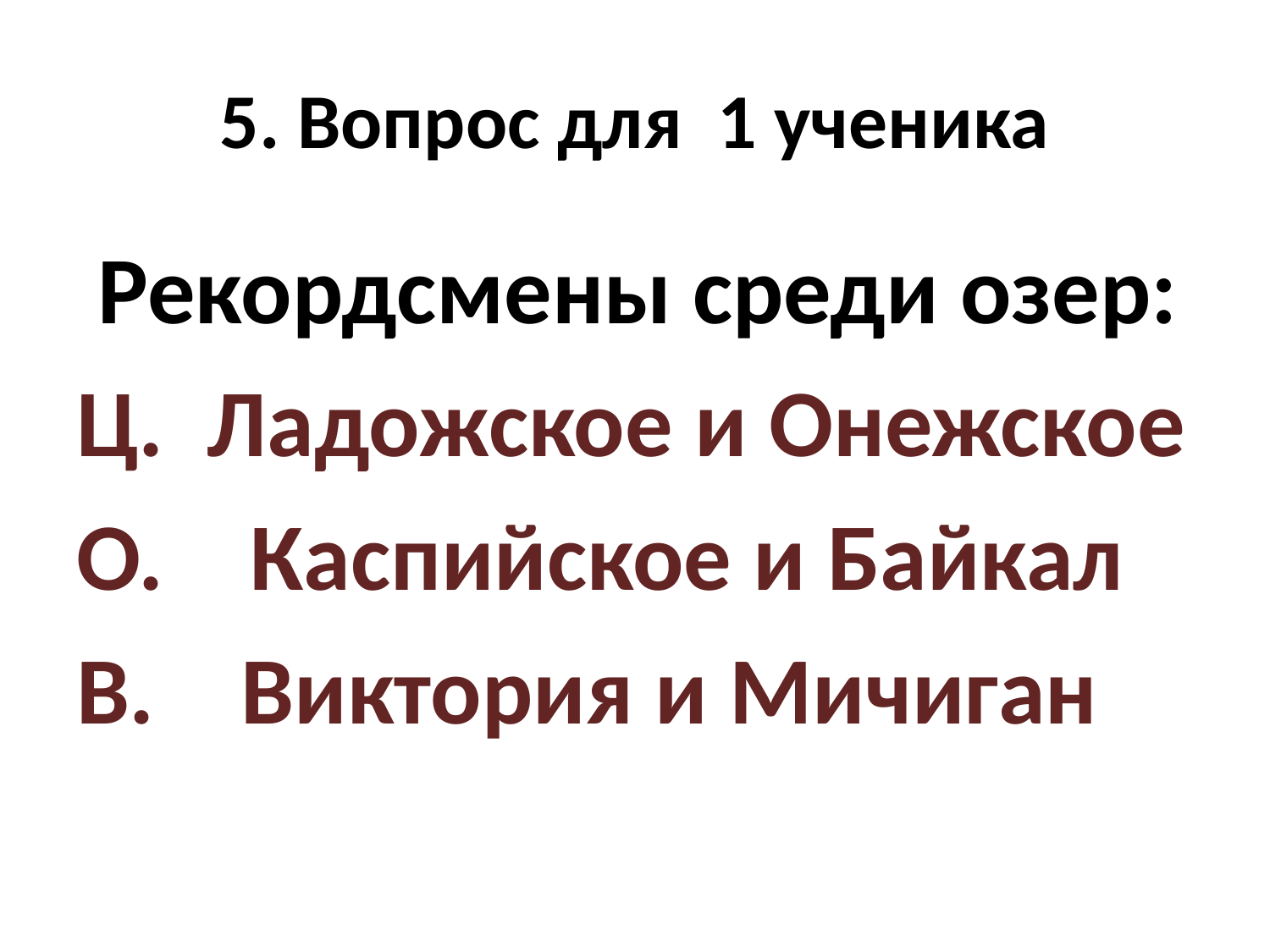

# 5. Вопрос для  1 ученика
 Рекордсмены среди озер:
Ц.  Ладожское и Онежское
О.    Каспийское и Байкал
В.    Виктория и Мичиган